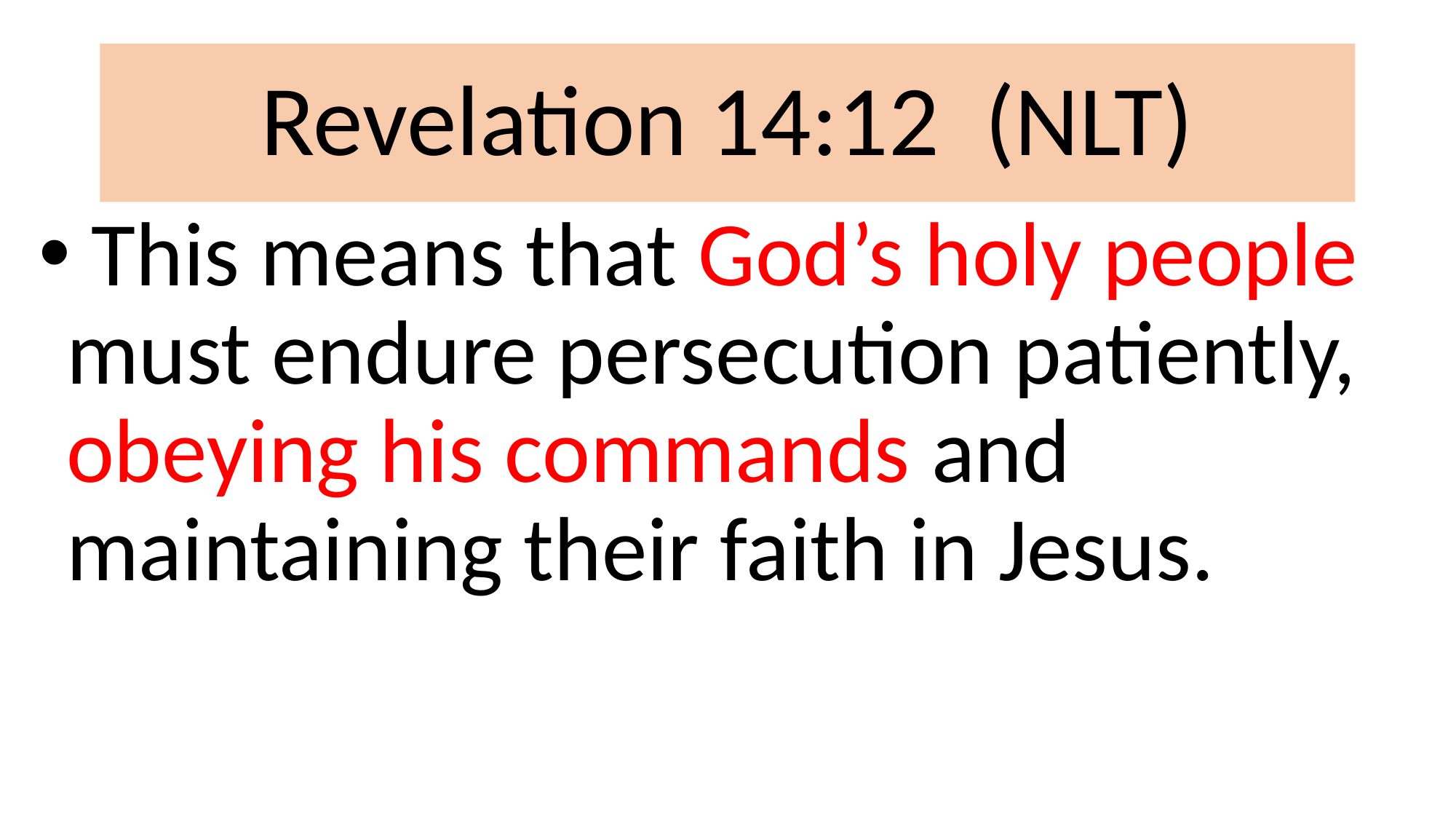

# Revelation 14:12  (NLT)
 This means that God’s holy people must endure persecution patiently, obeying his commands and maintaining their faith in Jesus.